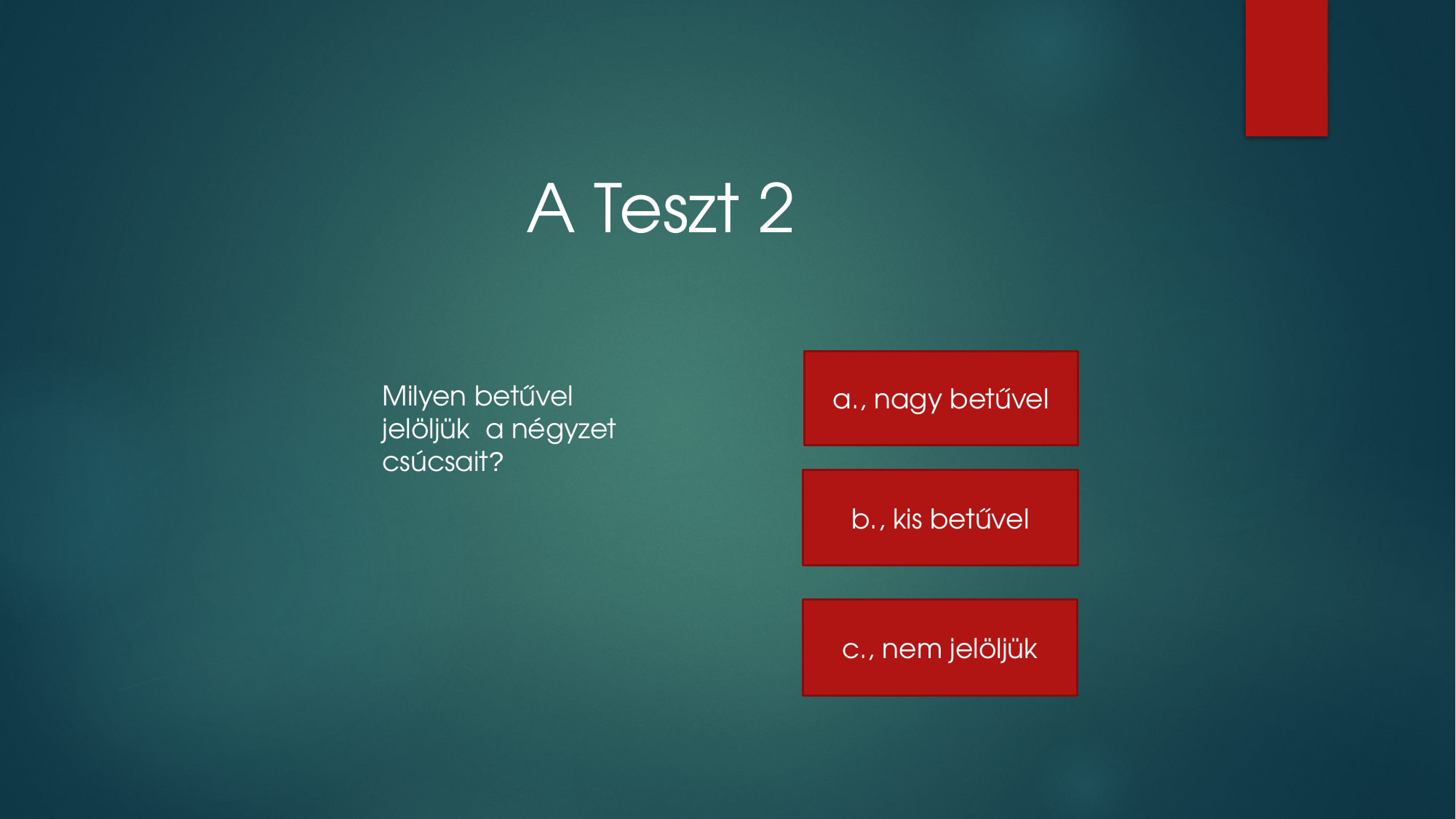

A Teszt 2
a., nagy betűvel
Milyen betűvel jelöljük  a négyzet csúcsait?
b., kis betűvel
c., nem jelöljük